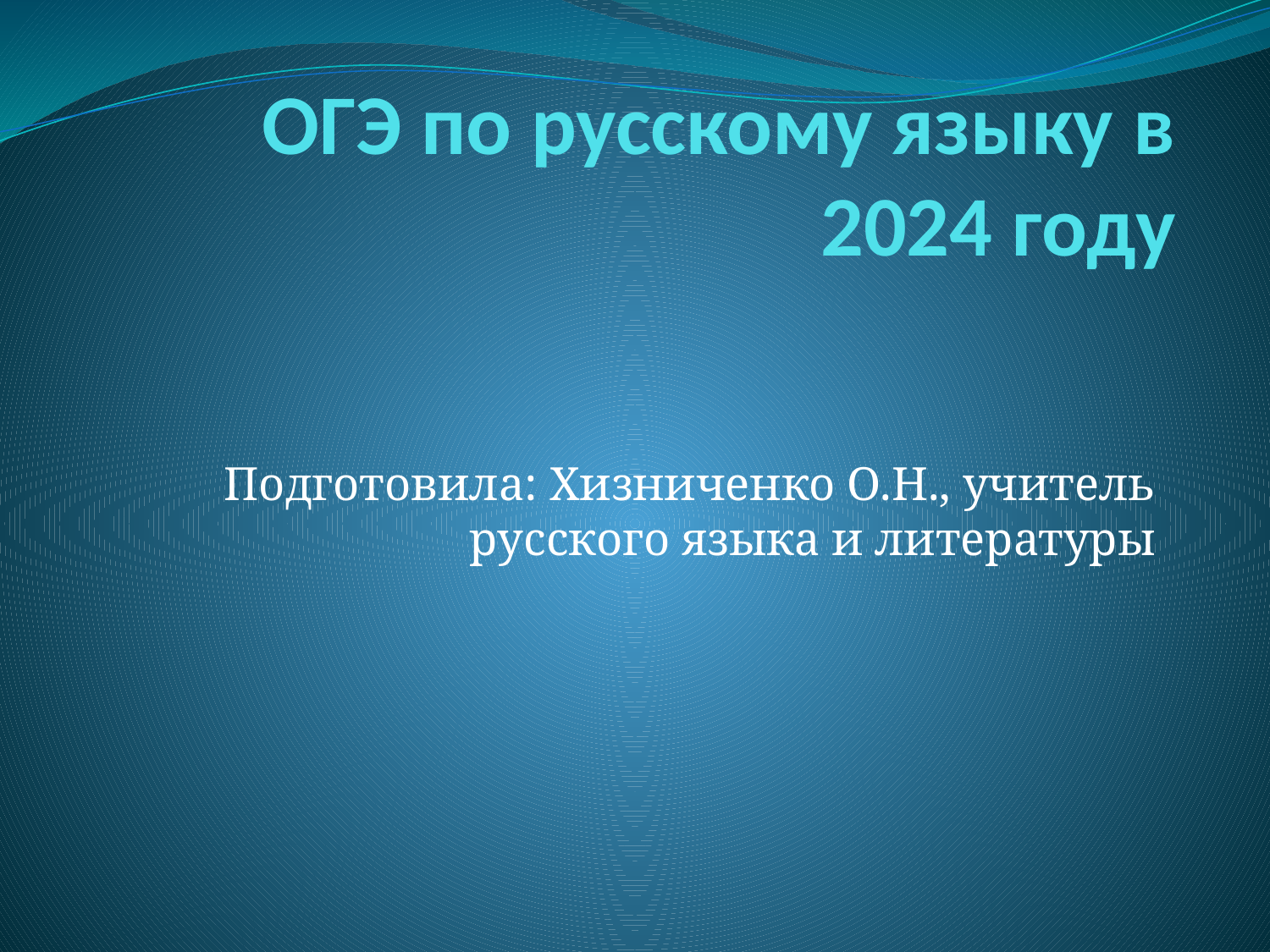

# ОГЭ по русскому языку в 2024 году
Подготовила: Хизниченко О.Н., учитель русского языка и литературы